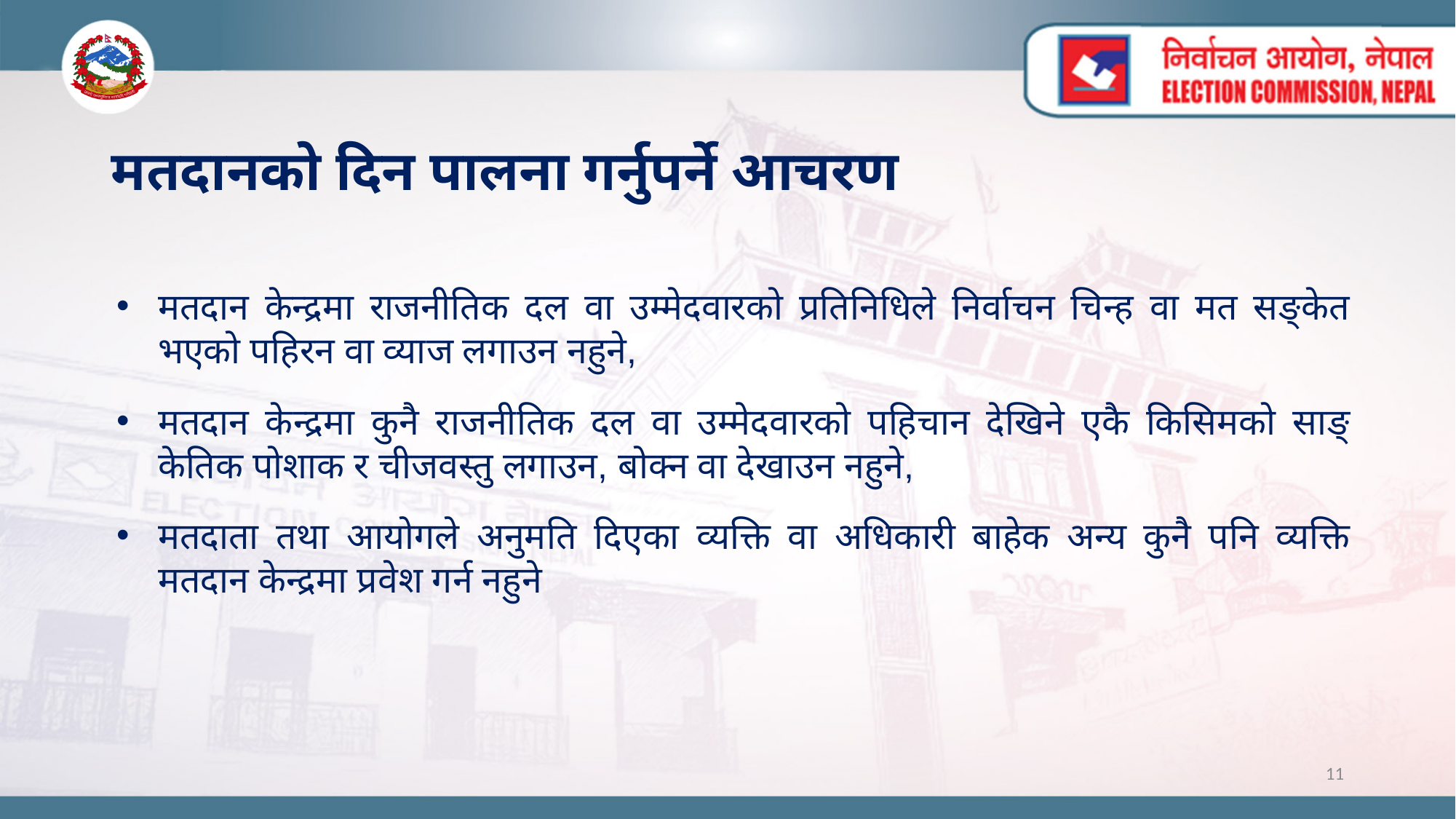

# मतदानको दिन पालना गर्नुपर्ने आचरण
मतदान केन्द्रमा राजनीतिक दल वा उम्मेदवारको प्रतिनिधिले निर्वाचन चिन्ह वा मत सङ्‍केत भएको पहिरन वा व्याज लगाउन नहुने,
मतदान केन्द्रमा कुनै राजनीतिक दल वा उम्मेदवारको पहिचान देखिने एकै किसिमको साङ्‍केतिक पोशाक र चीजवस्तु लगाउन, बोक्न वा देखाउन नहुने,
मतदाता तथा आयोगले अनुमति दिएका व्यक्ति वा अधिकारी बाहेक अन्य कुनै पनि व्यक्ति मतदान केन्द्रमा प्रवेश गर्न नहुने
11